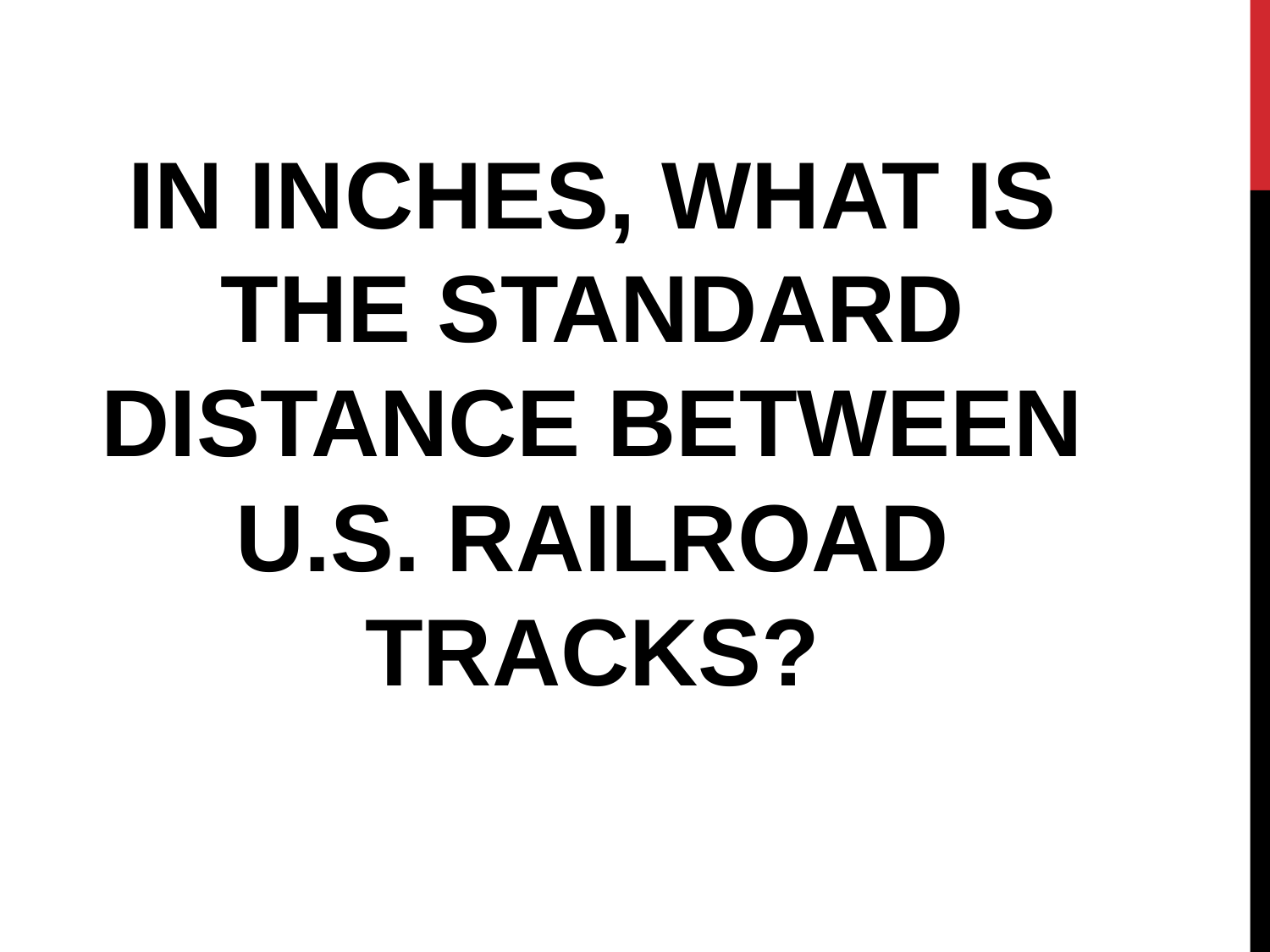

IN INCHES, WHAT IS THE STANDARD DISTANCE BETWEEN U.S. RAILROAD TRACKS?